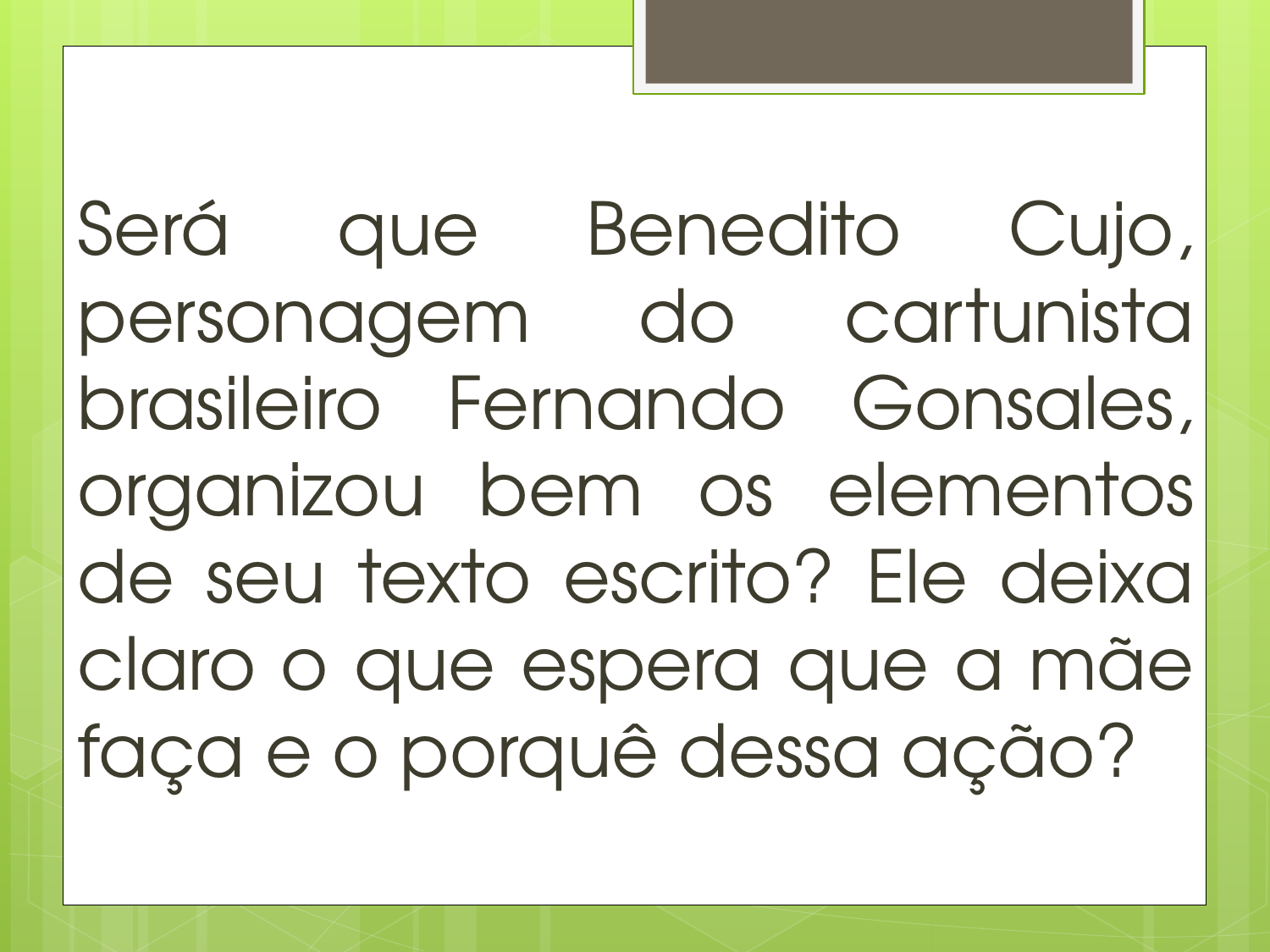

Será que Benedito Cujo, personagem do cartunista brasileiro Fernando Gonsales, organizou bem os elementos de seu texto escrito? Ele deixa claro o que espera que a mãe faça e o porquê dessa ação?